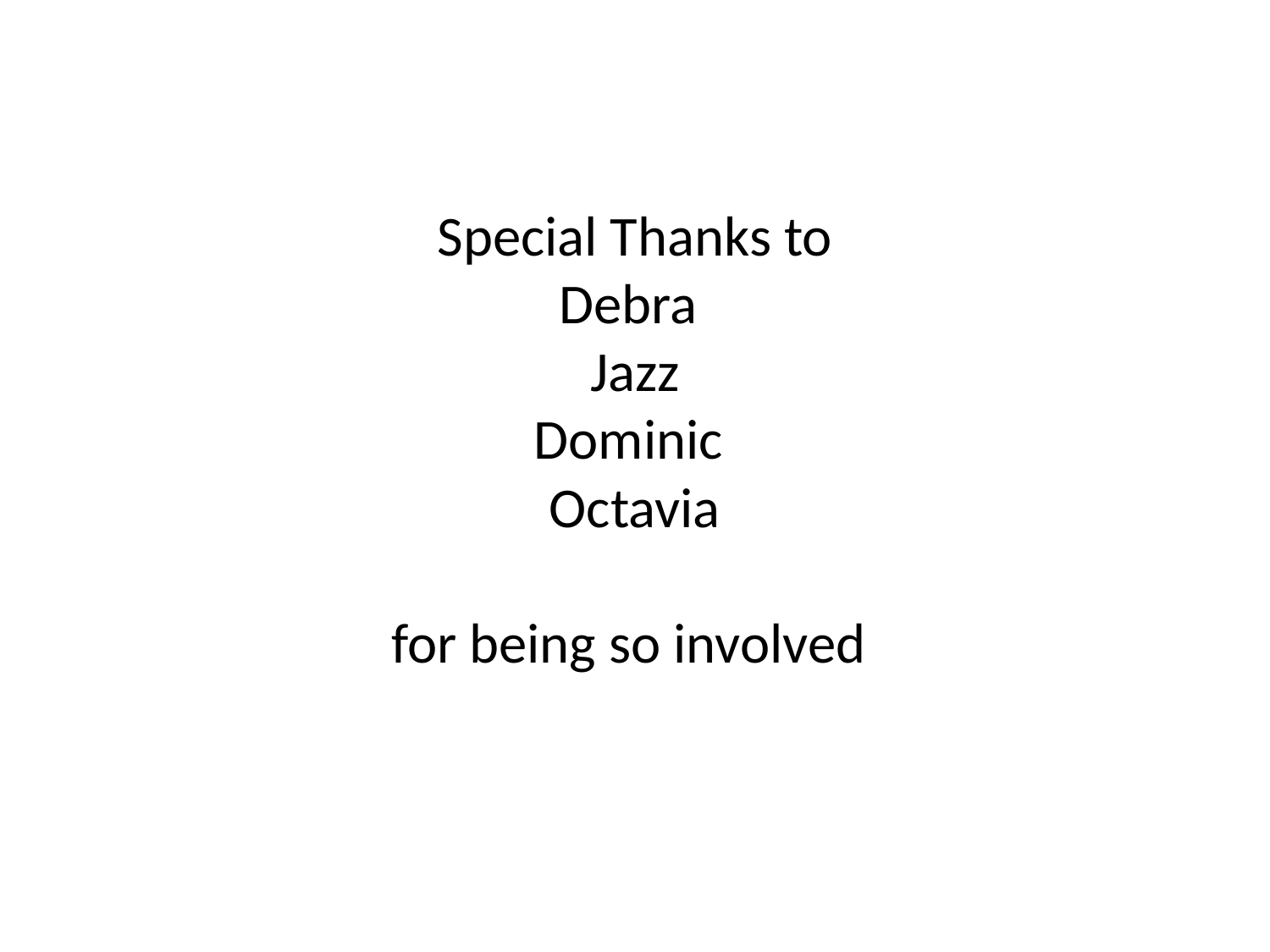

# Special Thanks to Debra Jazz Dominic Octavia for being so involved